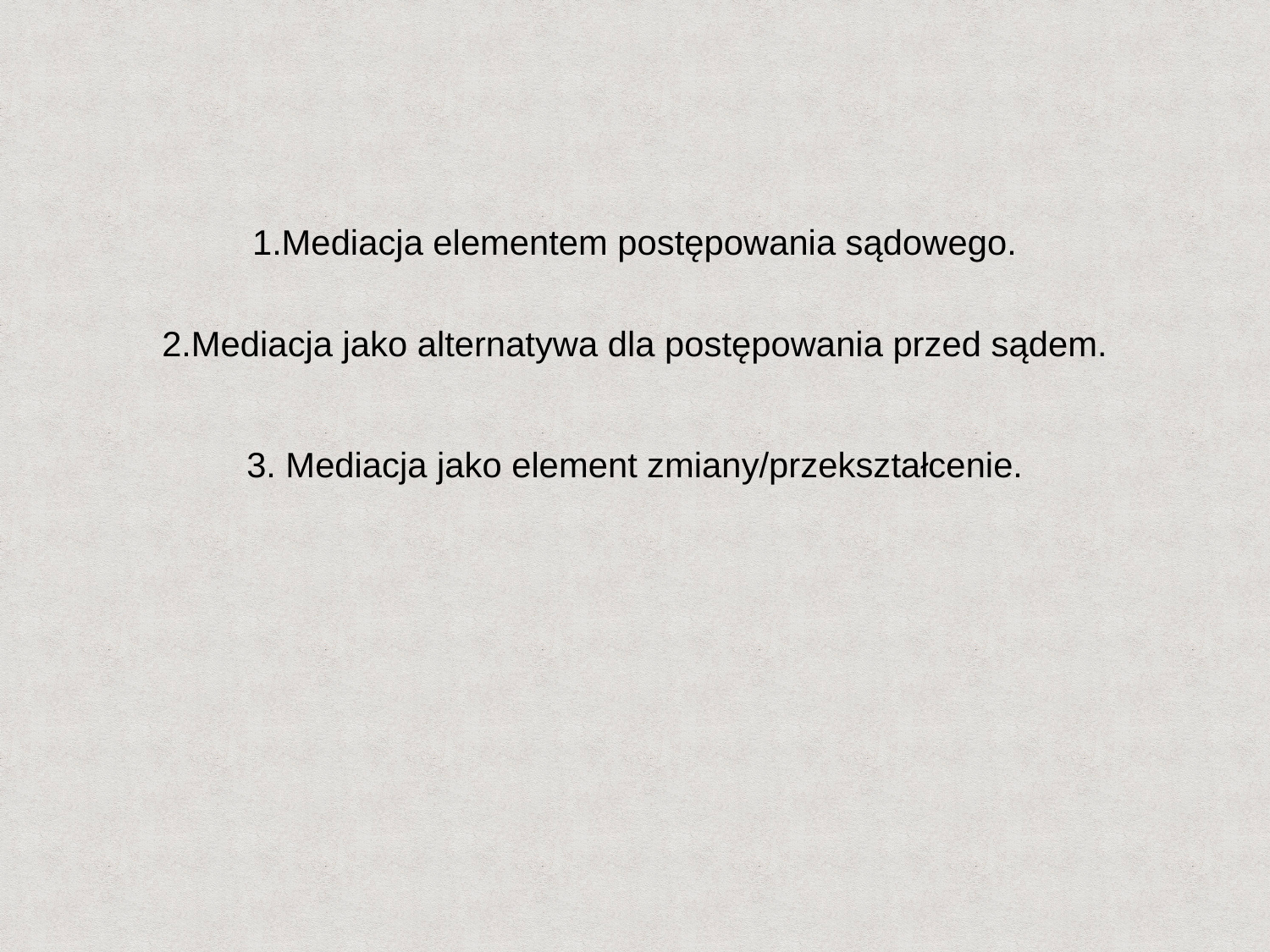

1.Mediacja elementem postępowania sądowego.

2.Mediacja jako alternatywa dla postępowania przed sądem.

3. Mediacja jako element zmiany/przekształcenie.